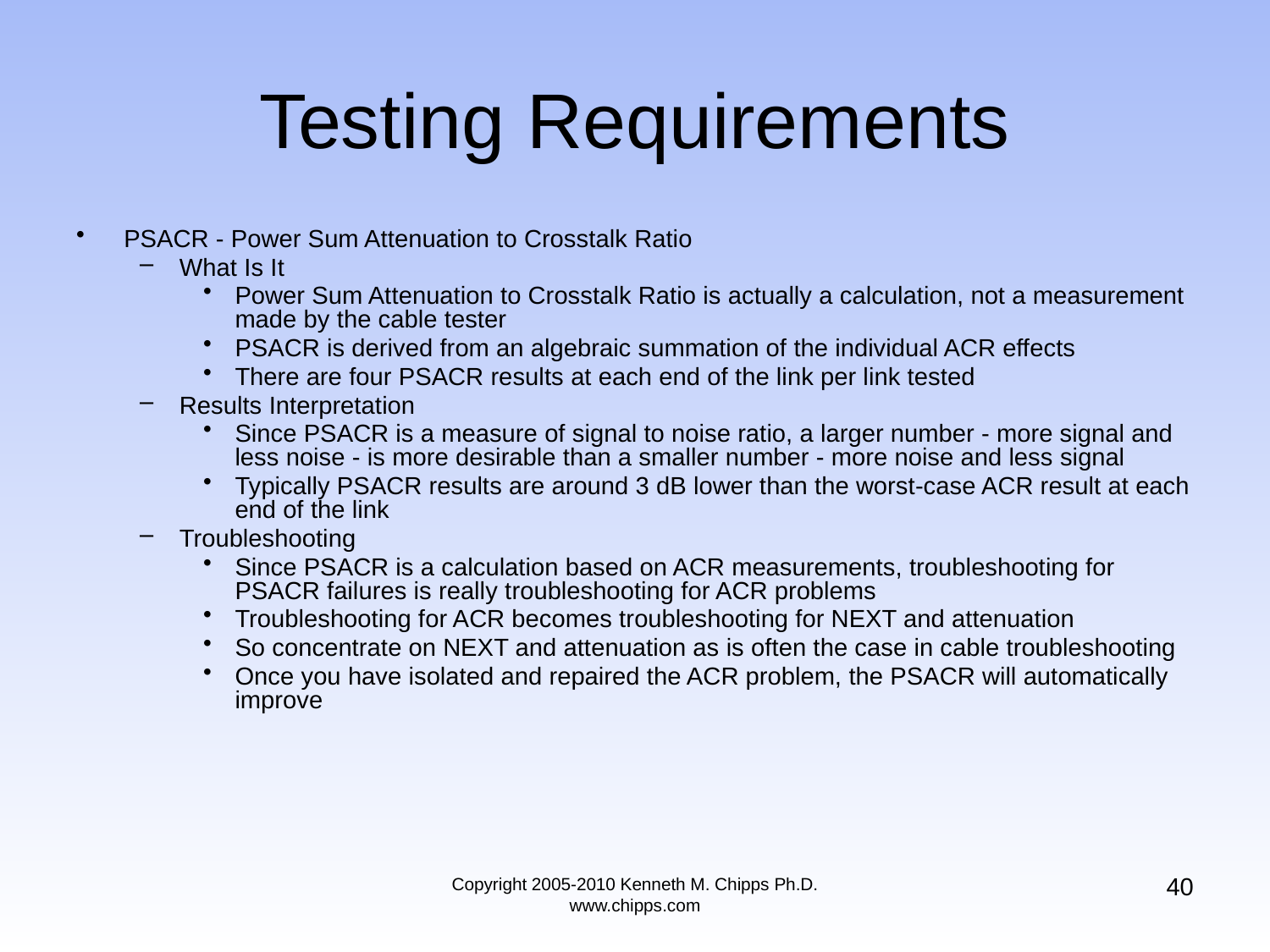

# Testing Requirements
PSACR - Power Sum Attenuation to Crosstalk Ratio
What Is It
Power Sum Attenuation to Crosstalk Ratio is actually a calculation, not a measurement made by the cable tester
PSACR is derived from an algebraic summation of the individual ACR effects
There are four PSACR results at each end of the link per link tested
Results Interpretation
Since PSACR is a measure of signal to noise ratio, a larger number - more signal and less noise - is more desirable than a smaller number - more noise and less signal
Typically PSACR results are around 3 dB lower than the worst-case ACR result at each end of the link
Troubleshooting
Since PSACR is a calculation based on ACR measurements, troubleshooting for PSACR failures is really troubleshooting for ACR problems
Troubleshooting for ACR becomes troubleshooting for NEXT and attenuation
So concentrate on NEXT and attenuation as is often the case in cable troubleshooting
Once you have isolated and repaired the ACR problem, the PSACR will automatically improve
40
Copyright 2005-2010 Kenneth M. Chipps Ph.D. www.chipps.com